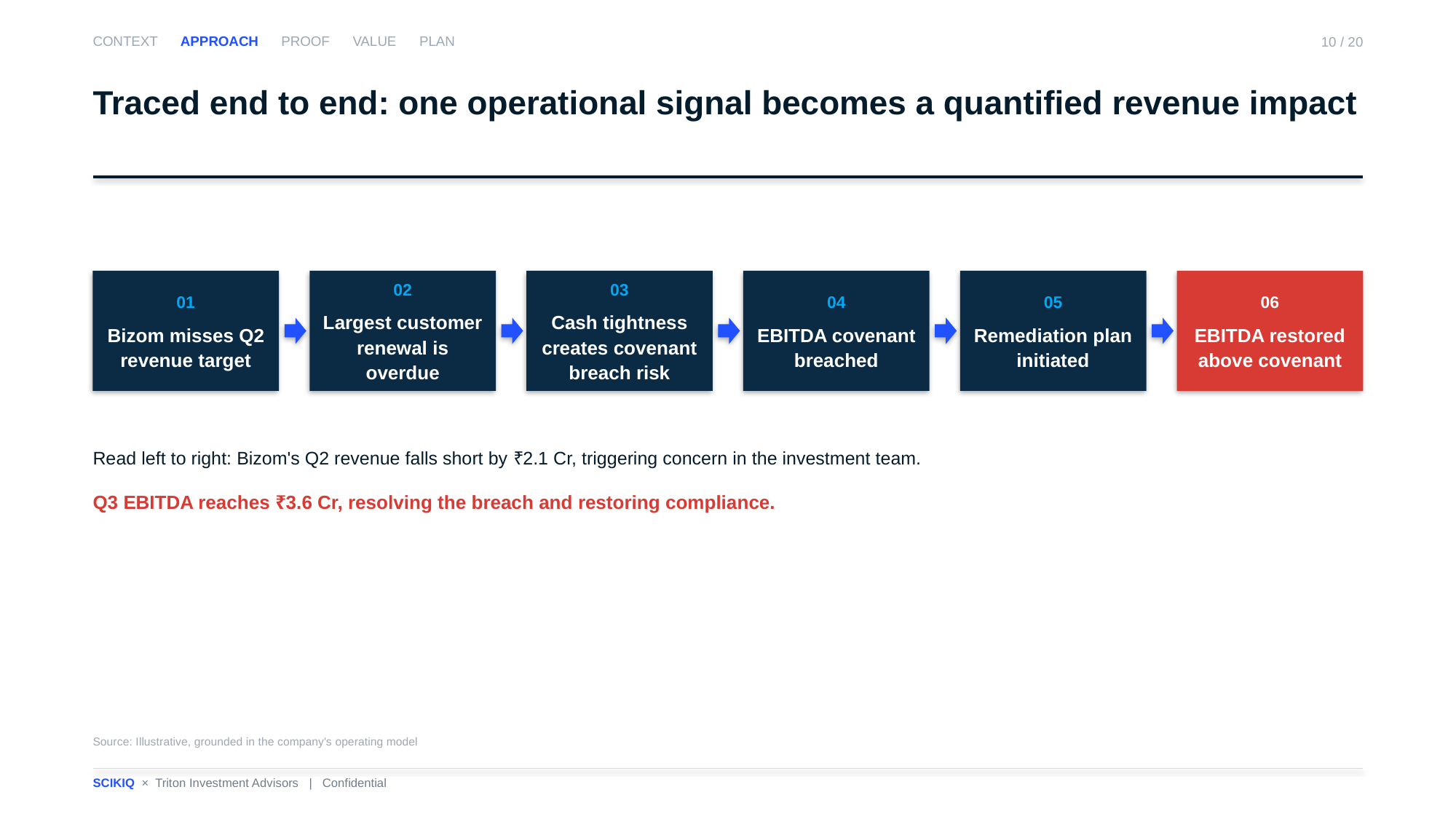

CONTEXT      APPROACH      PROOF      VALUE      PLAN
10 / 20
Traced end to end: one operational signal becomes a quantified revenue impact

01
Bizom misses Q2 revenue target

02
Largest customer renewal is overdue

03
Cash tightness creates covenant breach risk

04
EBITDA covenant breached

05
Remediation plan initiated

06
EBITDA restored above covenant

Read left to right: Bizom's Q2 revenue falls short by ₹2.1 Cr, triggering concern in the investment team.
Q3 EBITDA reaches ₹3.6 Cr, resolving the breach and restoring compliance.
Source: Illustrative, grounded in the company's operating model
SCIKIQ  ×  Triton Investment Advisors   |   Confidential